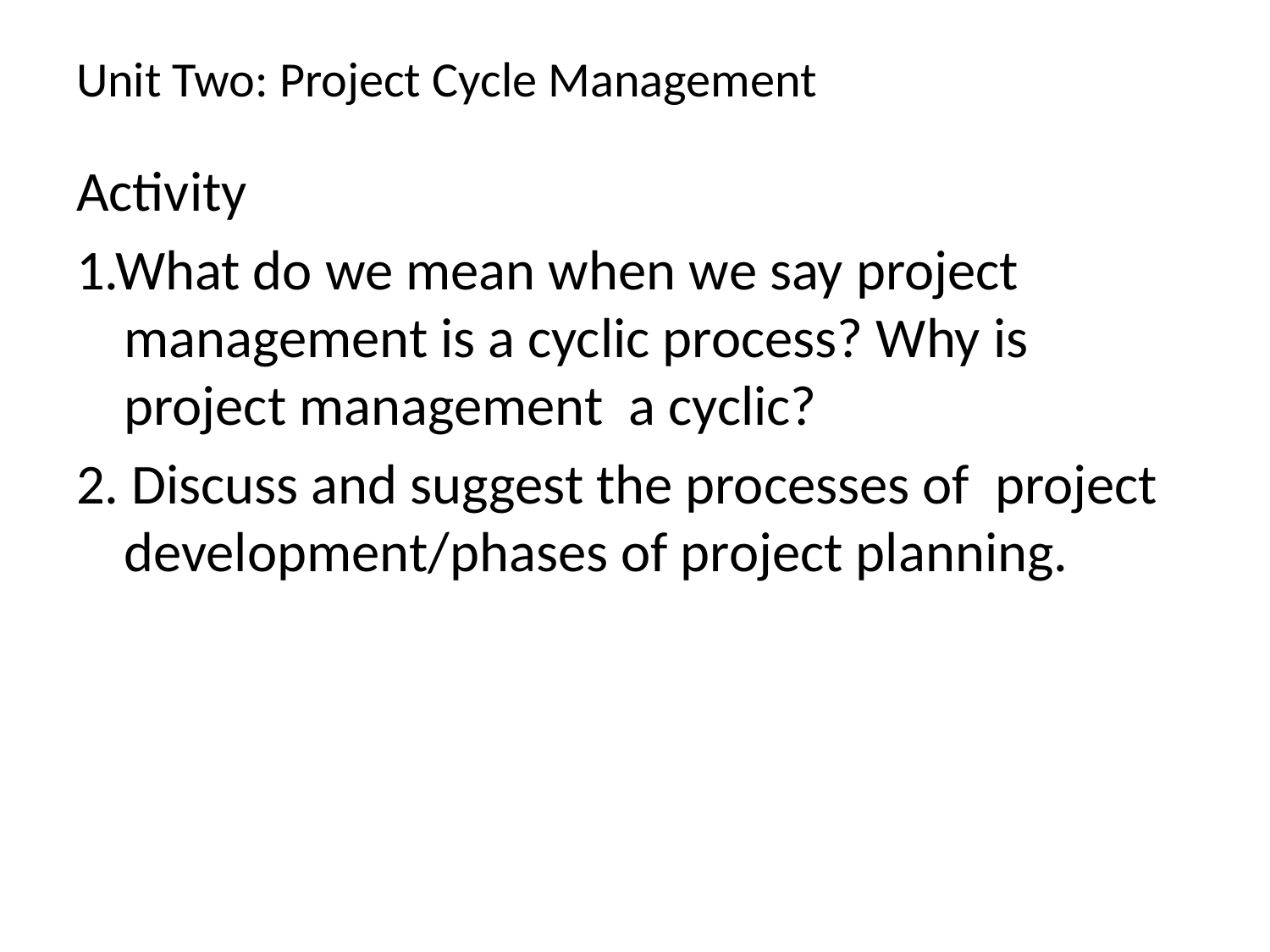

# Unit Two: Project Cycle Management
Activity
1.What do we mean when we say project management is a cyclic process? Why is project management  a cyclic?
2. Discuss and suggest the processes of  project development/phases of project planning.